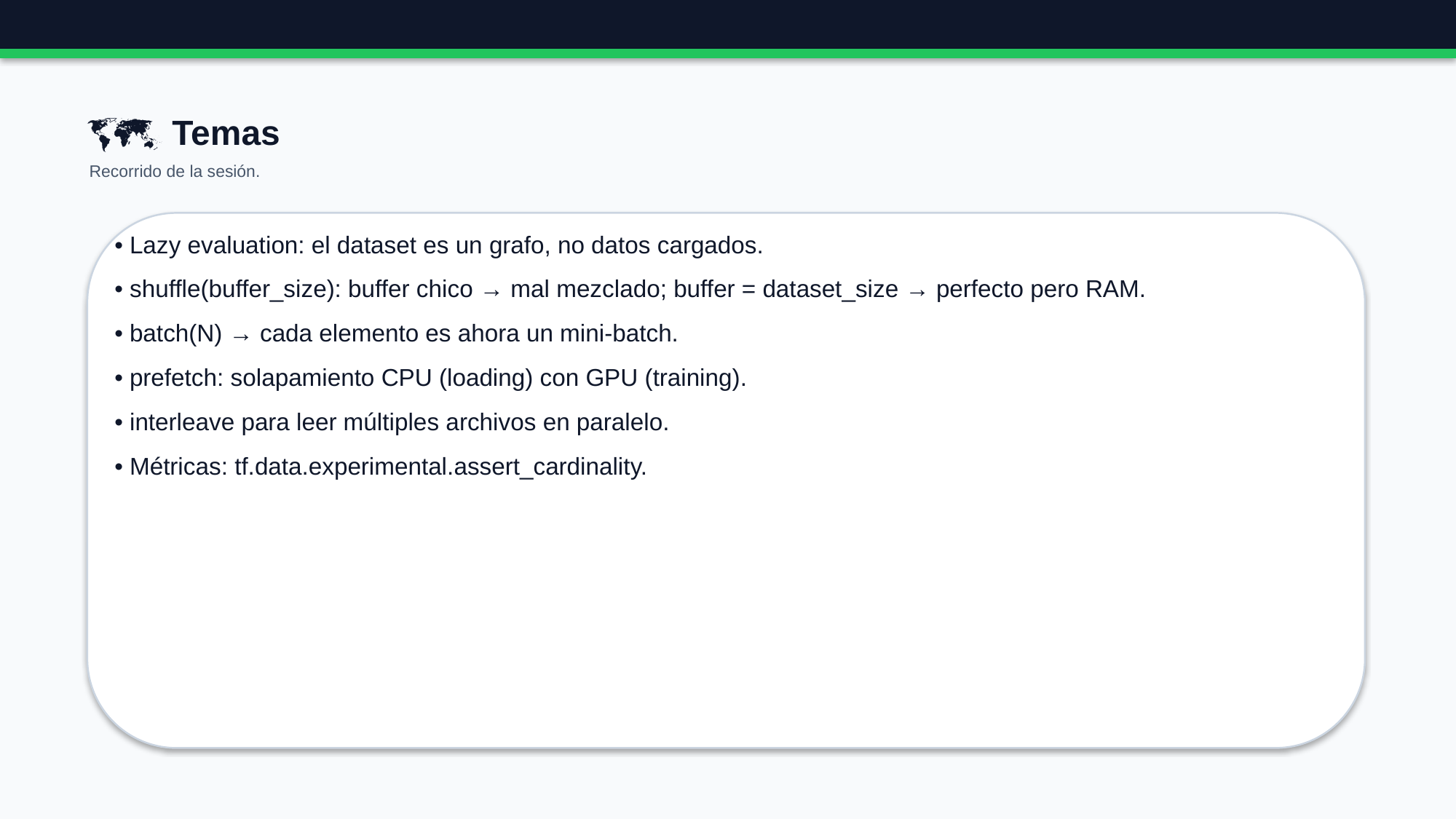

🗺️ Temas
Recorrido de la sesión.

• Lazy evaluation: el dataset es un grafo, no datos cargados.
• shuffle(buffer_size): buffer chico → mal mezclado; buffer = dataset_size → perfecto pero RAM.
• batch(N) → cada elemento es ahora un mini-batch.
• prefetch: solapamiento CPU (loading) con GPU (training).
• interleave para leer múltiples archivos en paralelo.
• Métricas: tf.data.experimental.assert_cardinality.